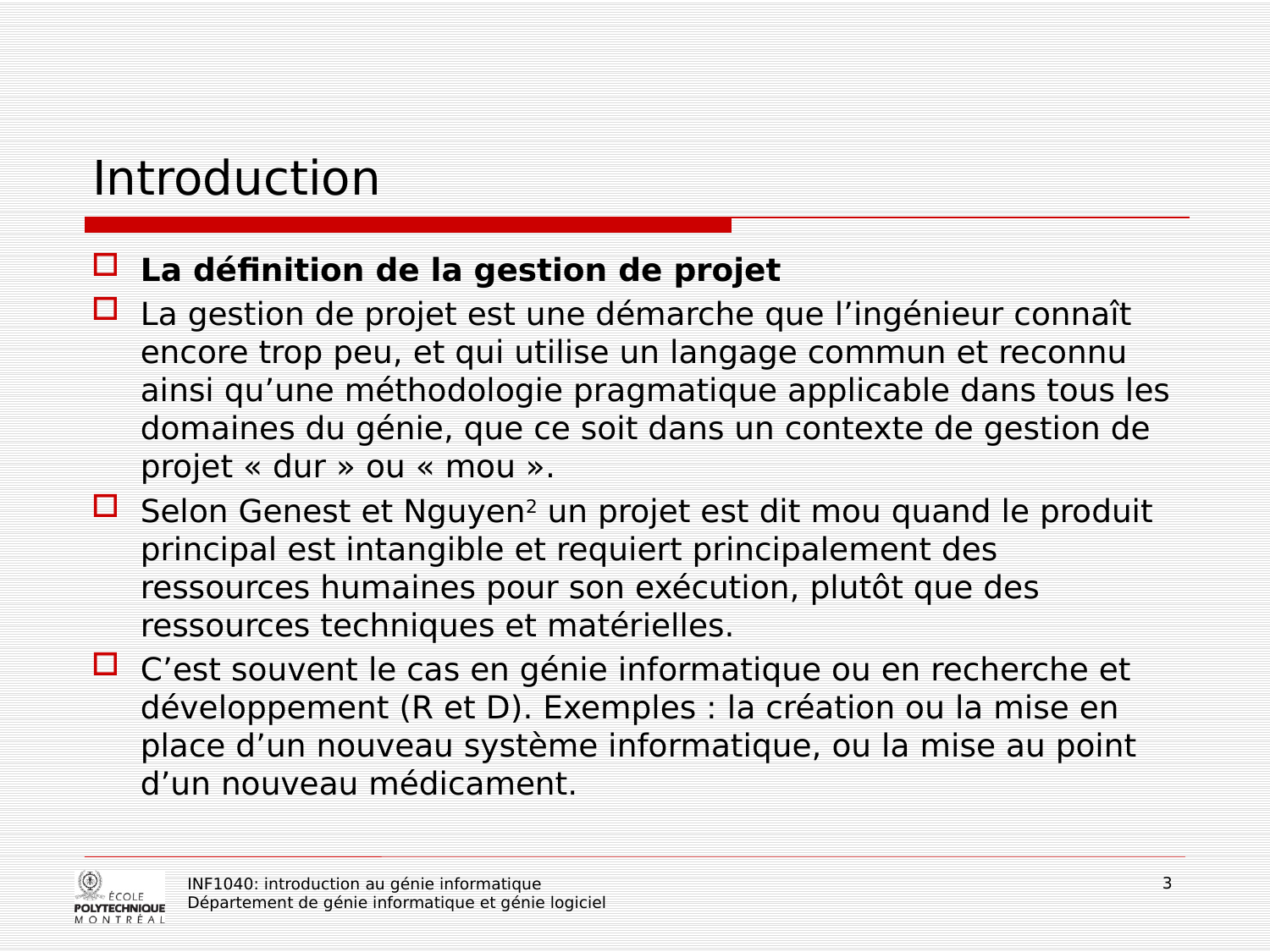

# Introduction
La définition de la gestion de projet
La gestion de projet est une démarche que l’ingénieur connaît encore trop peu, et qui utilise un langage commun et reconnu ainsi qu’une méthodologie pragmatique applicable dans tous les domaines du génie, que ce soit dans un contexte de gestion de projet « dur » ou « mou ».
Selon Genest et Nguyen2 un projet est dit mou quand le produit principal est intangible et requiert principalement des ressources humaines pour son exécution, plutôt que des ressources techniques et matérielles.
C’est souvent le cas en génie informatique ou en recherche et développement (R et D). Exemples : la création ou la mise en place d’un nouveau système informatique, ou la mise au point d’un nouveau médicament.

3
INF1040: introduction au génie informatique
Département de génie informatique et génie logiciel